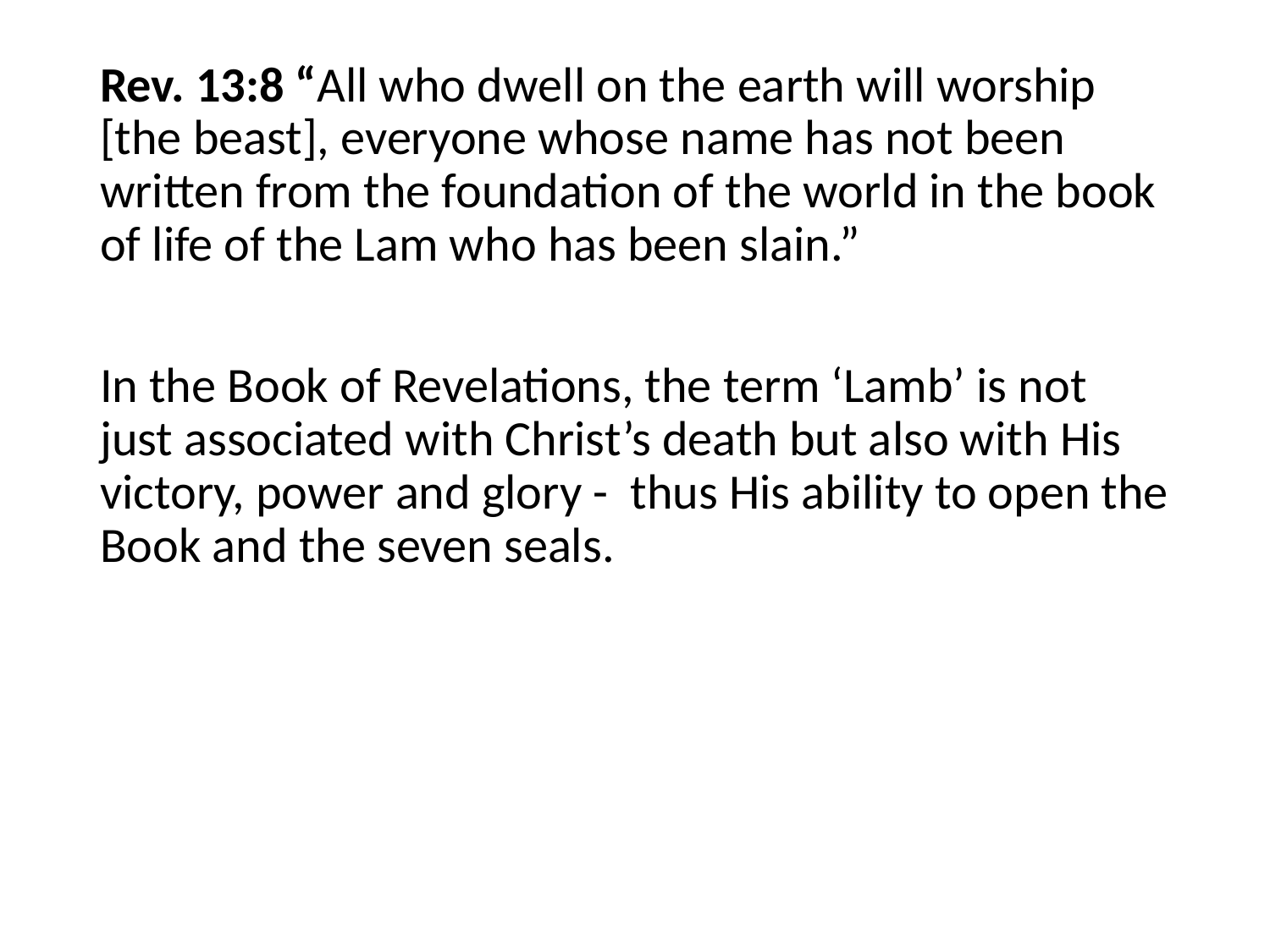

#
Rev. 13:8 “All who dwell on the earth will worship [the beast], everyone whose name has not been written from the foundation of the world in the book of life of the Lam who has been slain.”

In the Book of Revelations, the term ‘Lamb’ is not just associated with Christ’s death but also with His victory, power and glory -  thus His ability to open the Book and the seven seals.